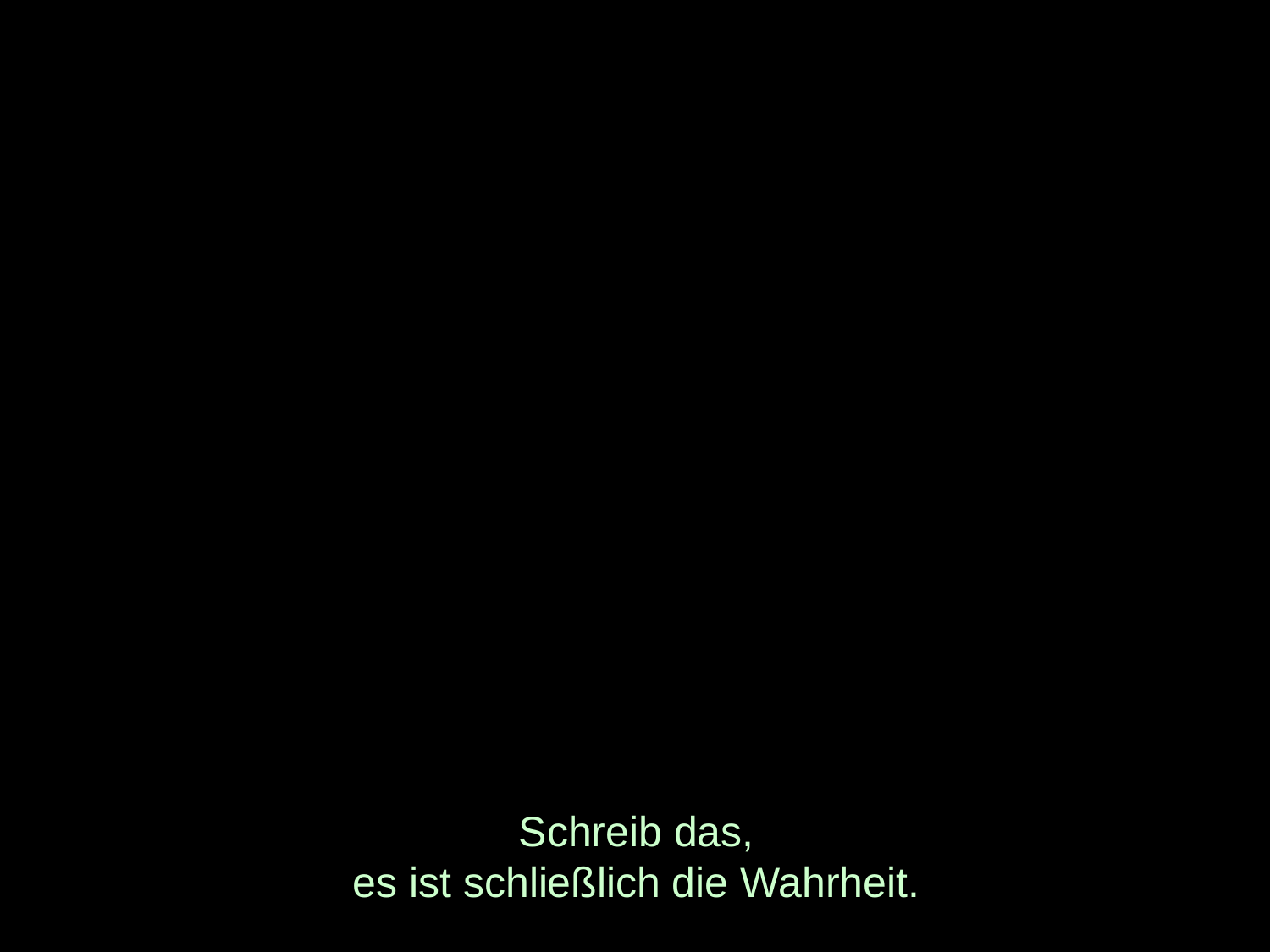

# Schreib das, es ist schließlich die Wahrheit.